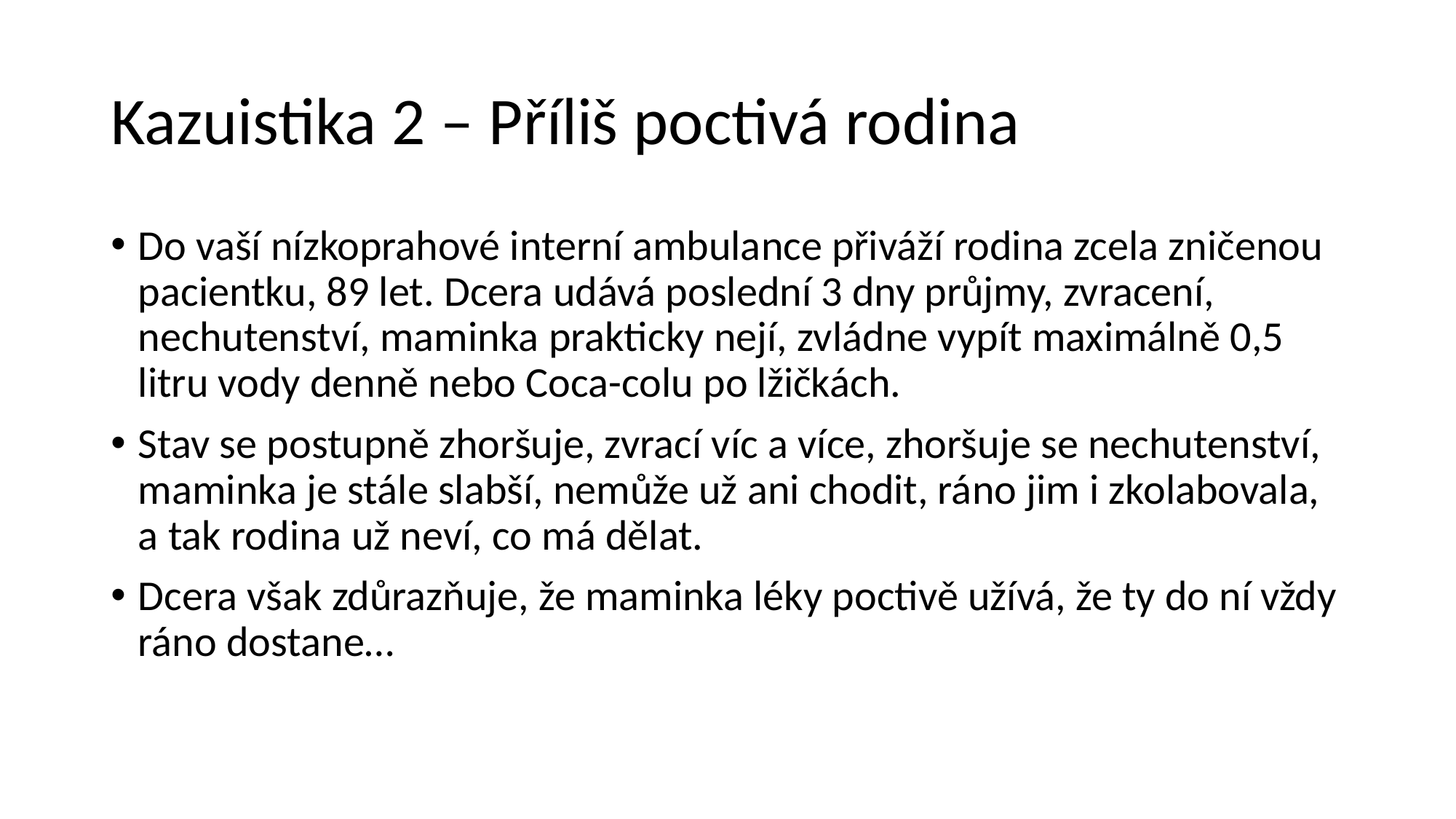

# Kazuistika 2 – Příliš poctivá rodina
Do vaší nízkoprahové interní ambulance přiváží rodina zcela zničenou pacientku, 89 let. Dcera udává poslední 3 dny průjmy, zvracení, nechutenství, maminka prakticky nejí, zvládne vypít maximálně 0,5 litru vody denně nebo Coca-colu po lžičkách.
Stav se postupně zhoršuje, zvrací víc a více, zhoršuje se nechutenství, maminka je stále slabší, nemůže už ani chodit, ráno jim i zkolabovala, a tak rodina už neví, co má dělat.
Dcera však zdůrazňuje, že maminka léky poctivě užívá, že ty do ní vždy ráno dostane…